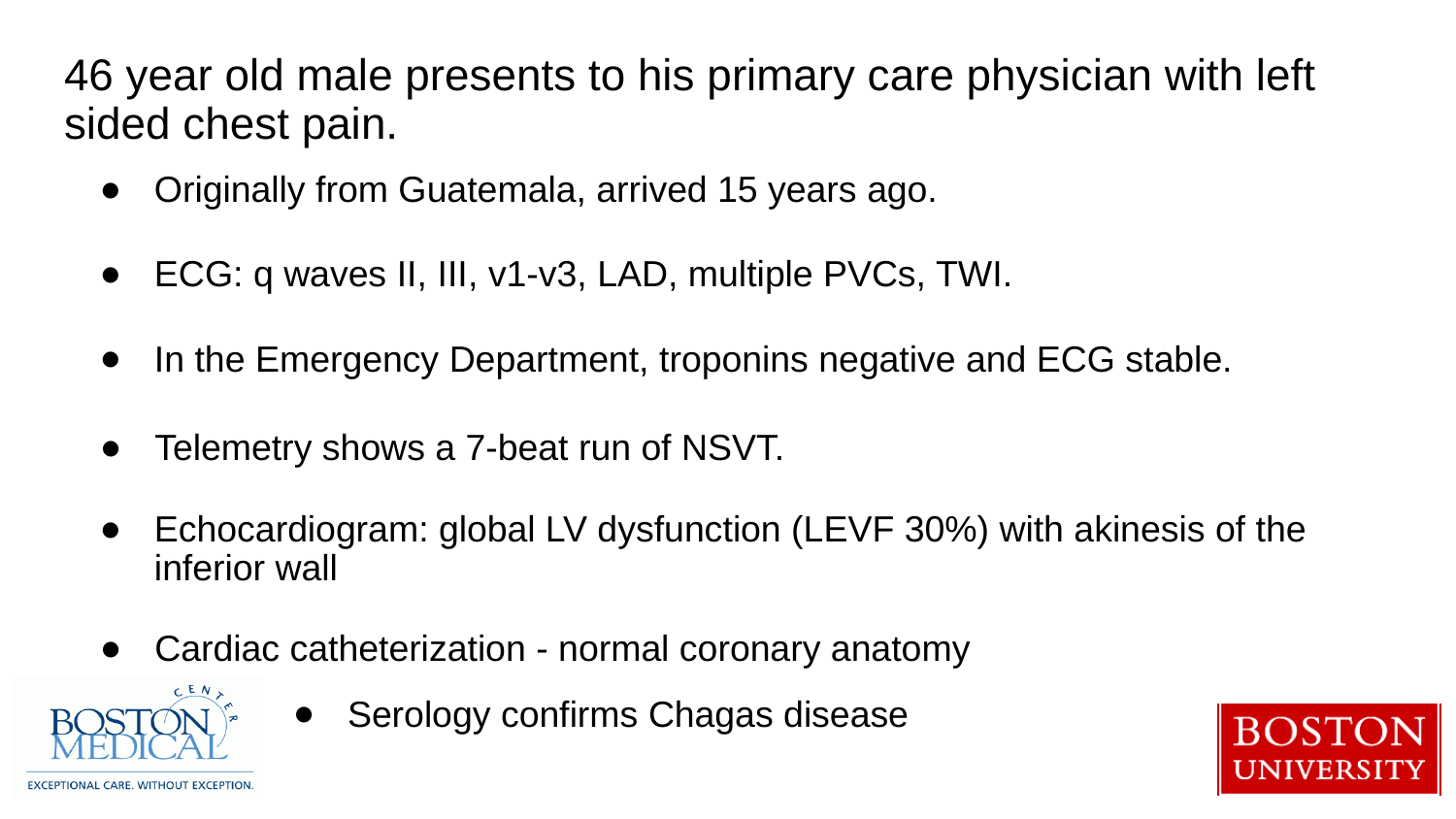

# 46 year old male presents to his primary care physician with left sided chest pain.
Originally from Guatemala, arrived 15 years ago.
ECG: q waves II, III, v1-v3, LAD, multiple PVCs, TWI.
In the Emergency Department, troponins negative and ECG stable.
Telemetry shows a 7-beat run of NSVT.
Echocardiogram: global LV dysfunction (LEVF 30%) with akinesis of the inferior wall
Cardiac catheterization - normal coronary anatomy
Serology confirms Chagas disease